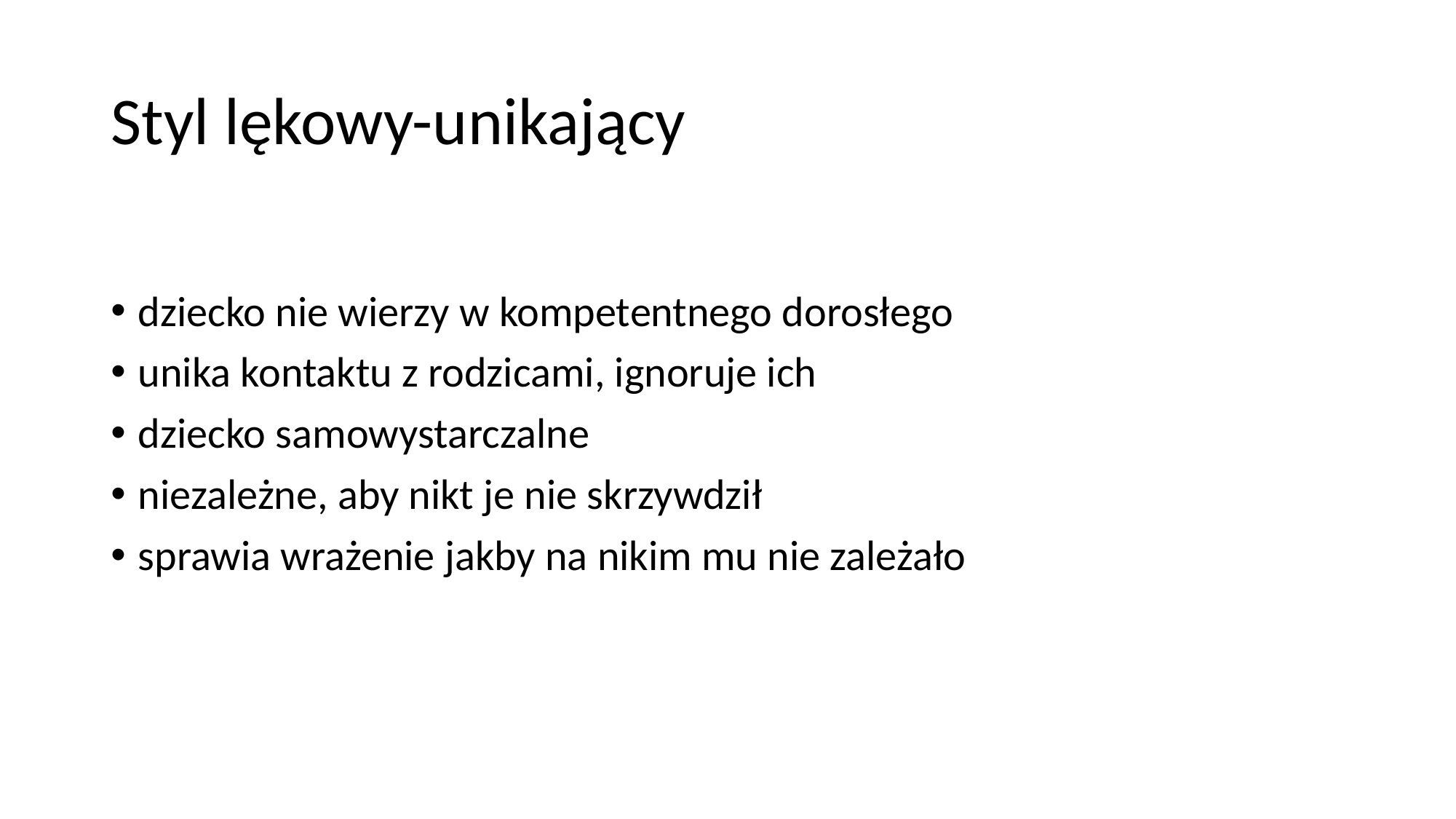

# Styl lękowy-unikający

dziecko nie wierzy w kompetentnego dorosłego
unika kontaktu z rodzicami, ignoruje ich
dziecko samowystarczalne
niezależne, aby nikt je nie skrzywdził
sprawia wrażenie jakby na nikim mu nie zależało